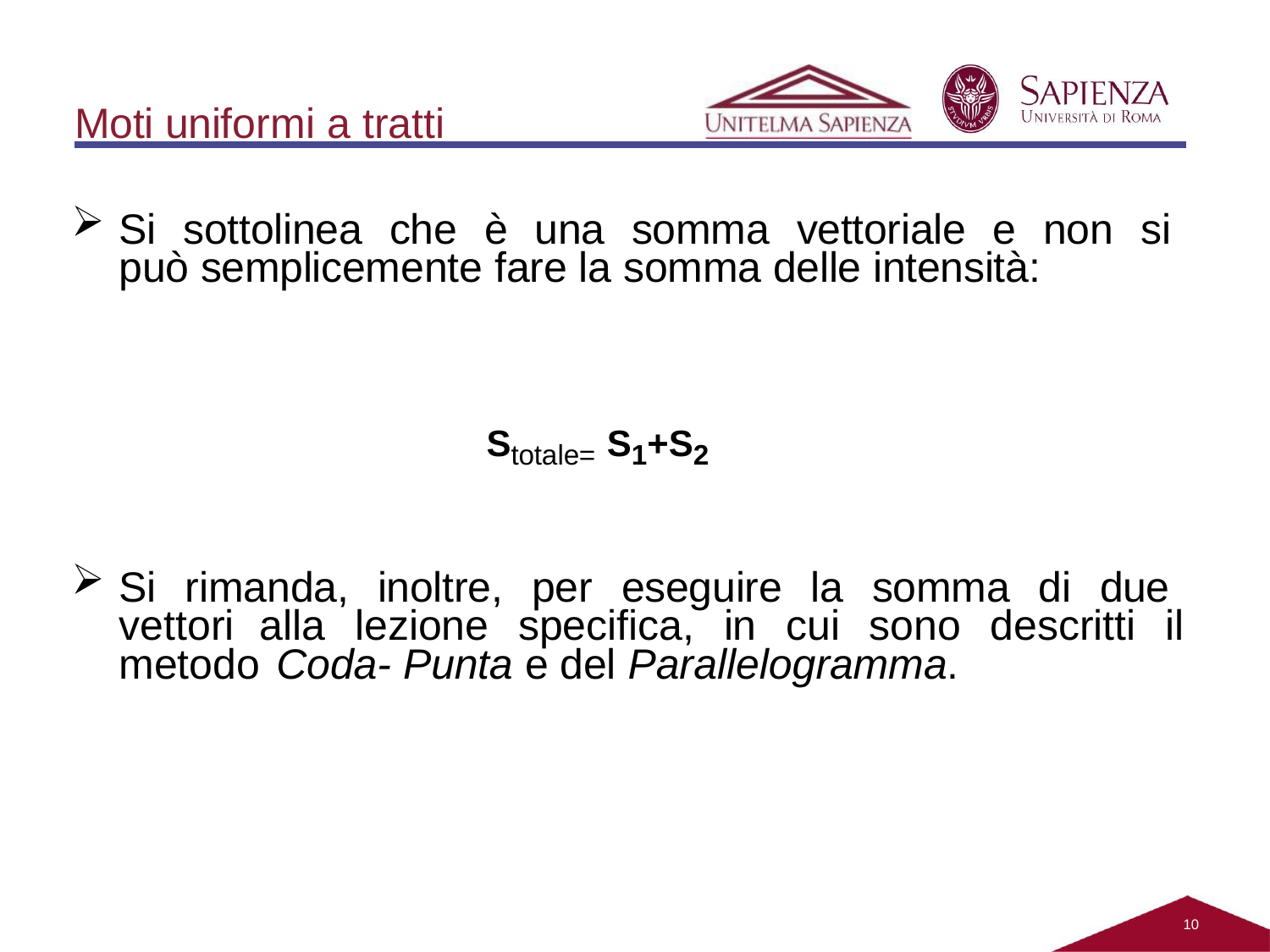

Moti uniformi a tratti

Si  sottolinea  che  è  una  somma  vettoriale  e  non  si  può semplicemente fare la somma delle intensità:

Stotale= S1+S2

Si  rimanda,  inoltre,  per  eseguire  la  somma  di  due  vettori alla lezione specifica, in cui sono descritti il metodo Coda- Punta e del Parallelogramma.
10